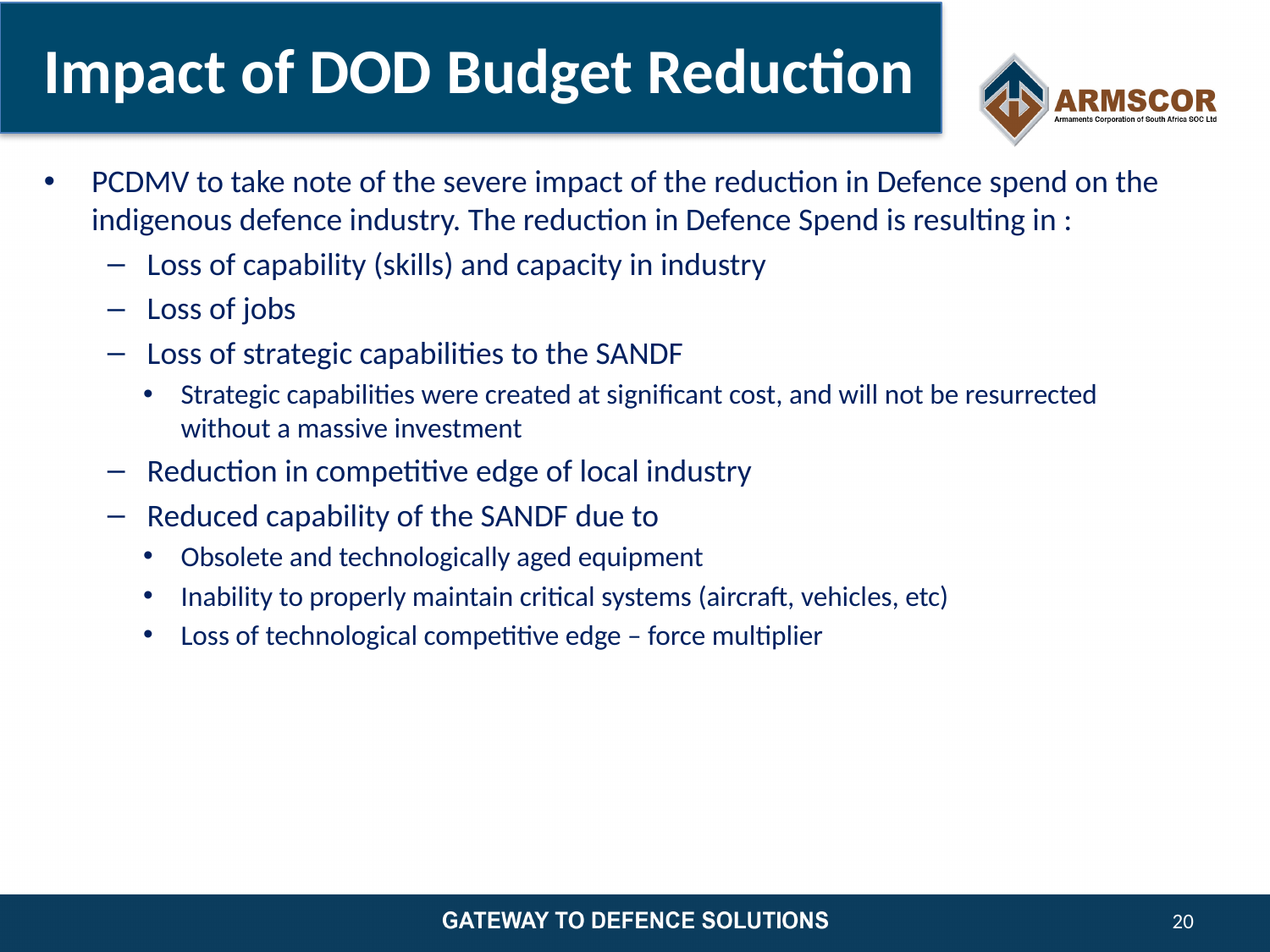

# Impact of DOD Budget Reduction
PCDMV to take note of the severe impact of the reduction in Defence spend on the indigenous defence industry. The reduction in Defence Spend is resulting in :
Loss of capability (skills) and capacity in industry
Loss of jobs
Loss of strategic capabilities to the SANDF
Strategic capabilities were created at significant cost, and will not be resurrected without a massive investment
Reduction in competitive edge of local industry
Reduced capability of the SANDF due to
Obsolete and technologically aged equipment
Inability to properly maintain critical systems (aircraft, vehicles, etc)
Loss of technological competitive edge – force multiplier

20